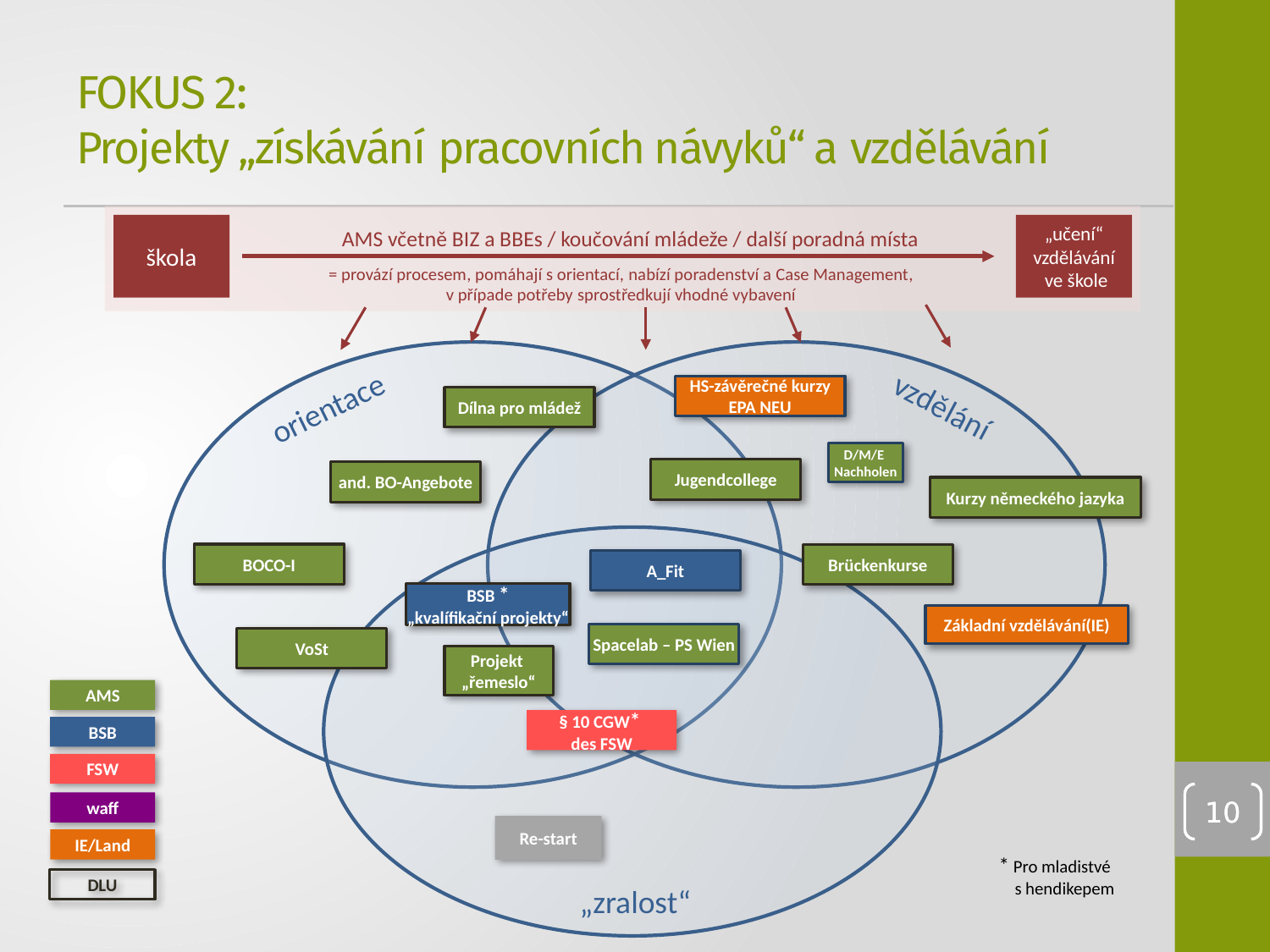

# FOKUS 2: Projekty „získávání pracovních návyků“ a vzdělávání

škola
„učení“
vzdělávání
 ve škole
AMS včetně BIZ a BBEs / koučování mládeže / další poradná místa
= provází procesem, pomáhají s orientací, nabízí poradenství a Case Management,
v případe potřeby sprostředkují vhodné vybavení

vzdělání
orientace
„zralost“
HS-závěrečné kurzy
EPA NEU
Dílna pro mládež
D/M/E
Nachholen
Jugendcollege
and. BO-Angebote
Kurzy německého jazyka
BOCO-I
Brückenkurse
A_Fit
BSB *
„kvalífikační projekty“
Základní vzdělávání(IE)
Spacelab – PS Wien
VoSt

AMS
BSB
FSW
waff
IE/Land
DLU
Projekt
„řemeslo“
§ 10 CGW*
des FSW
10
10
Re-start
* Pro mladistvé
    s hendikepem